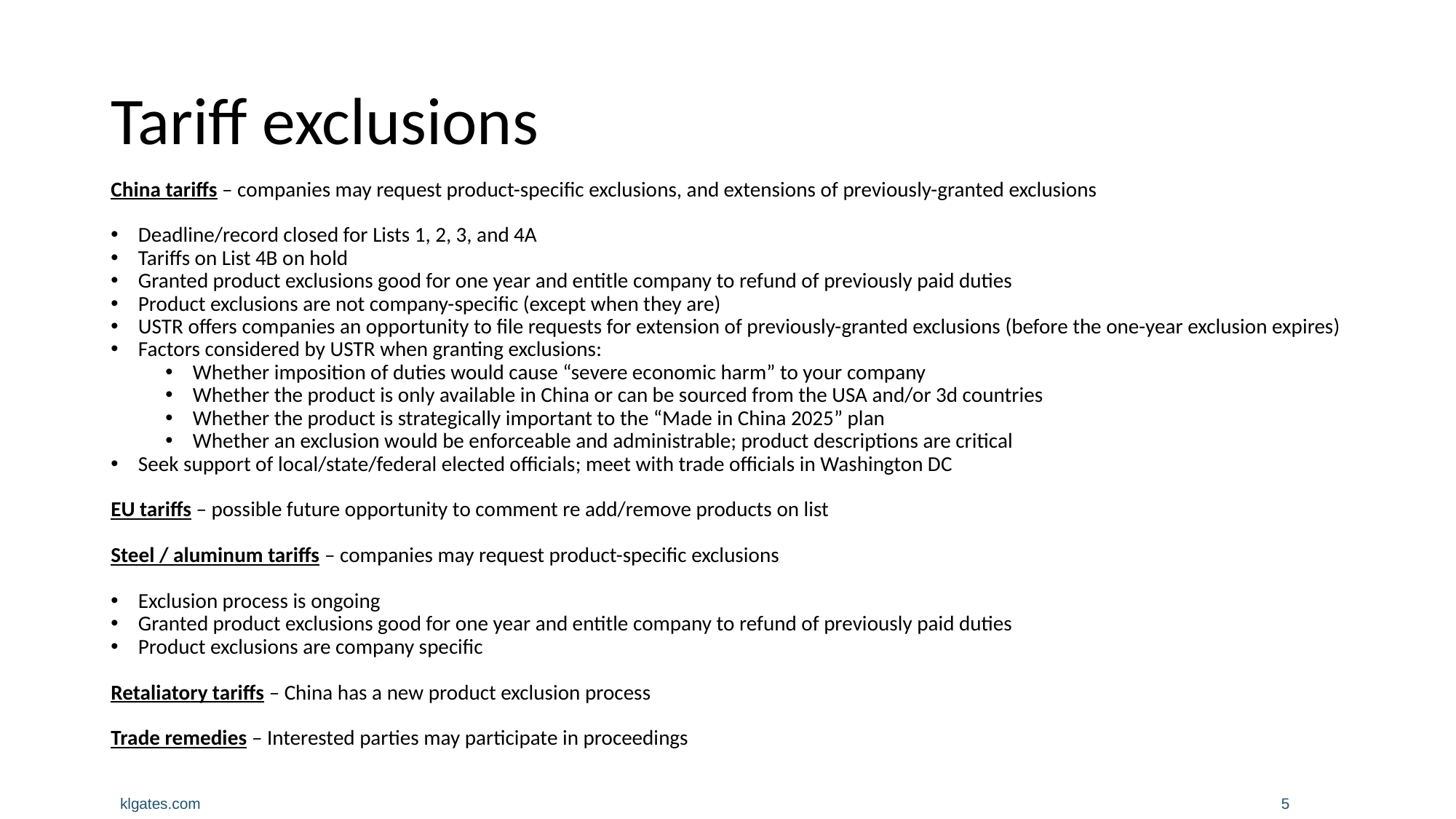

# Tariff exclusions
China tariffs – companies may request product-specific exclusions, and extensions of previously-granted exclusions

Deadline/record closed for Lists 1, 2, 3, and 4A
Tariffs on List 4B on hold
Granted product exclusions good for one year and entitle company to refund of previously paid duties
Product exclusions are not company-specific (except when they are)
USTR offers companies an opportunity to file requests for extension of previously-granted exclusions (before the one-year exclusion expires)
Factors considered by USTR when granting exclusions:
Whether imposition of duties would cause “severe economic harm” to your company
Whether the product is only available in China or can be sourced from the USA and/or 3d countries
Whether the product is strategically important to the “Made in China 2025” plan
Whether an exclusion would be enforceable and administrable; product descriptions are critical
Seek support of local/state/federal elected officials; meet with trade officials in Washington DC

EU tariffs – possible future opportunity to comment re add/remove products on list

Steel / aluminum tariffs – companies may request product-specific exclusions

Exclusion process is ongoing
Granted product exclusions good for one year and entitle company to refund of previously paid duties
Product exclusions are company specific

Retaliatory tariffs – China has a new product exclusion process

Trade remedies – Interested parties may participate in proceedings

	klgates.com
5